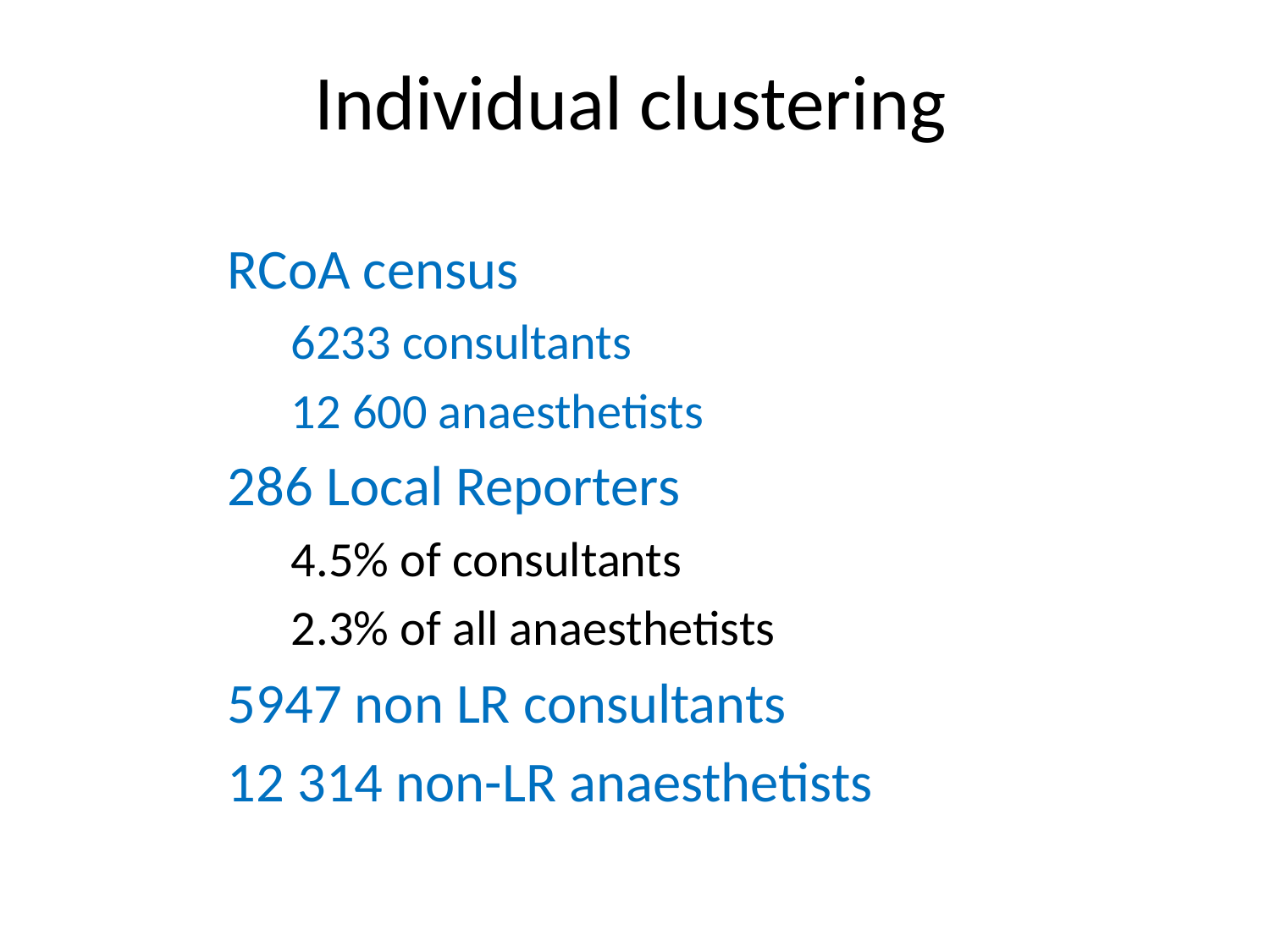

# Individual clustering
RCoA census
6233 consultants
12 600 anaesthetists
286 Local Reporters
4.5% of consultants
2.3% of all anaesthetists
5947 non LR consultants
12 314 non-LR anaesthetists